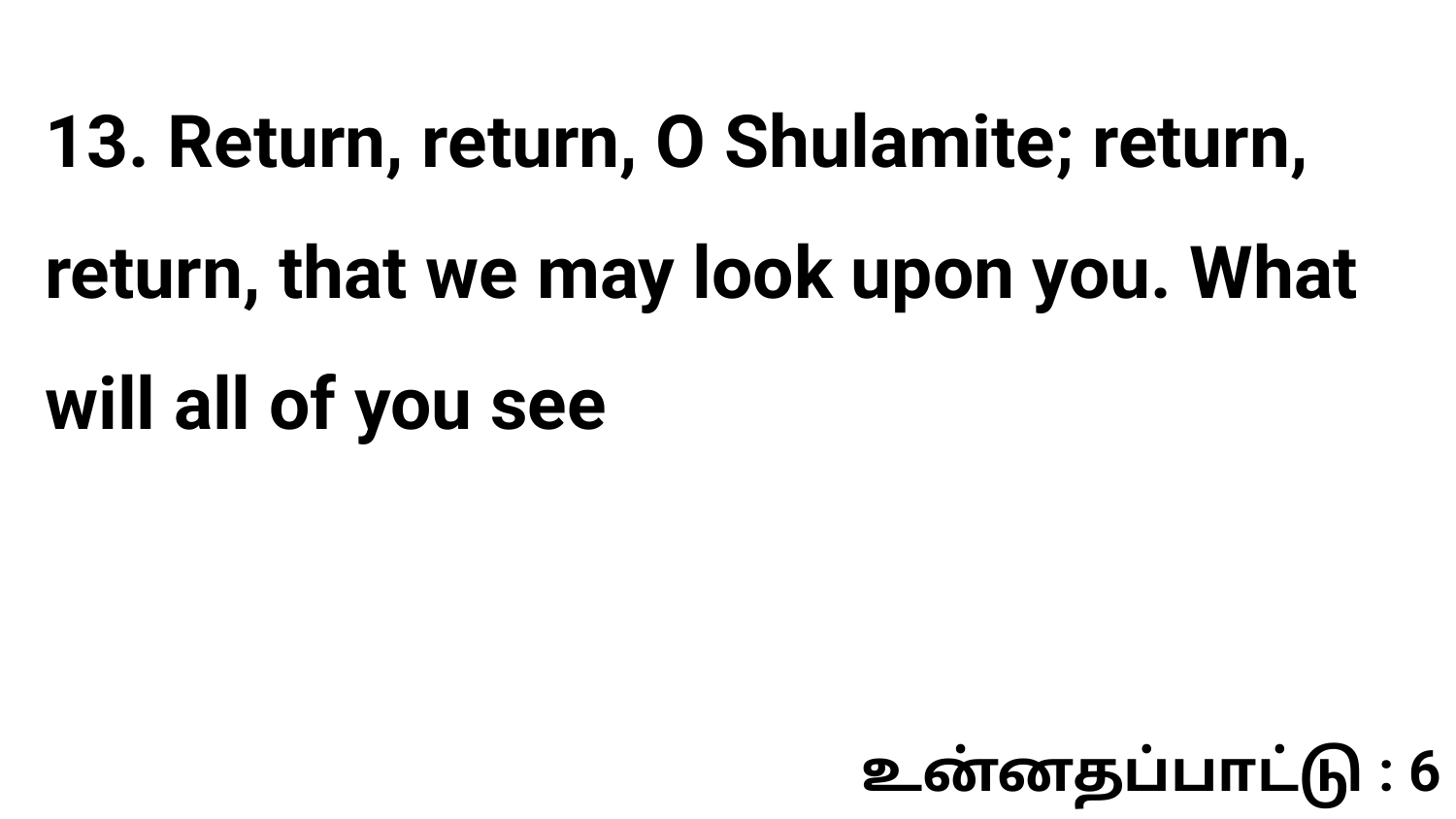

13. Return, return, O Shulamite; return, return, that we may look upon you. What will all of you see
உன்னதப்பாட்டு : 6